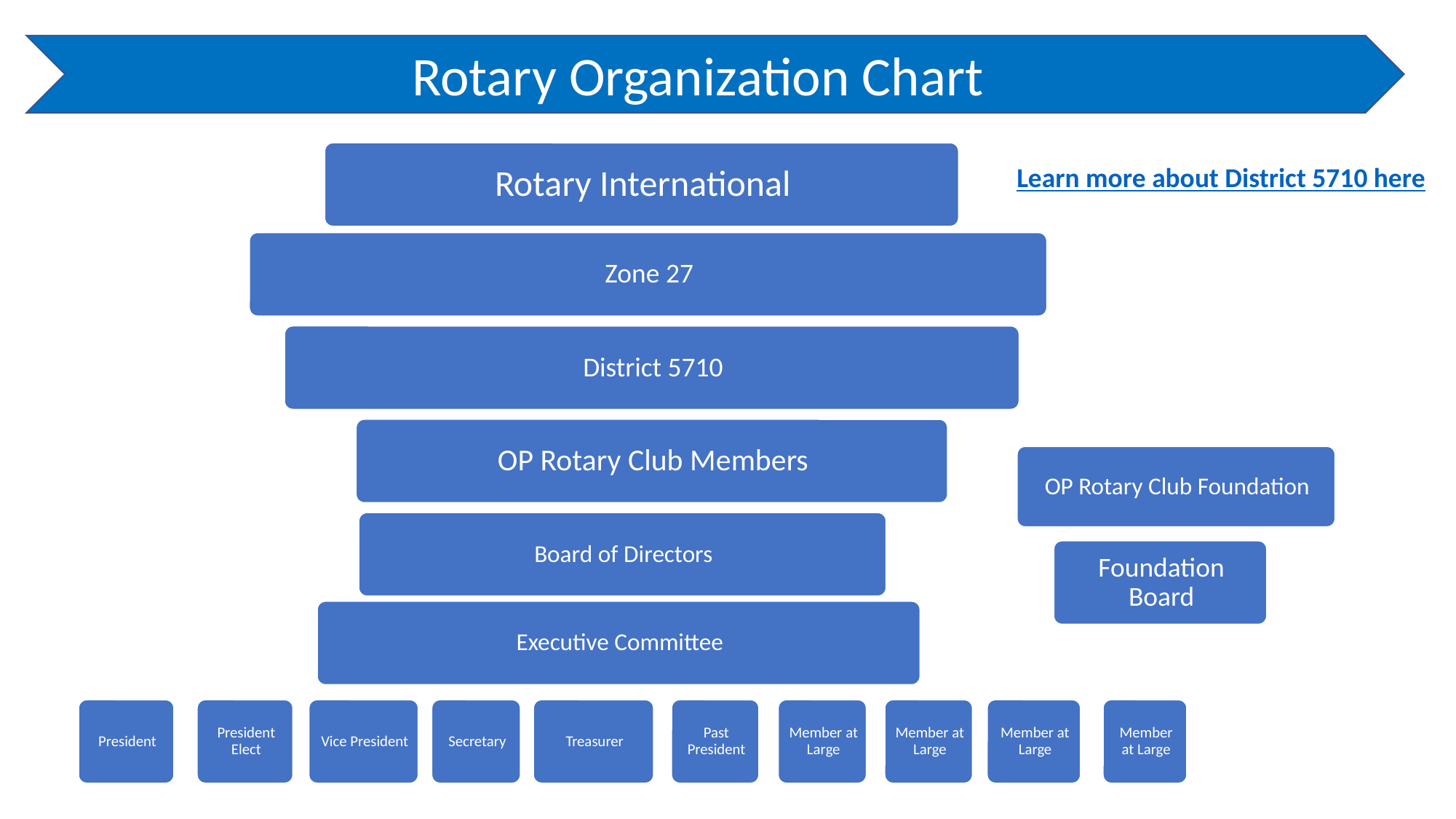

Rotary Organization Chart
Rotary International
Zone 27
District 5710
OP Rotary Club Members
Board of Directors
Executive Committee
President
Past President
President Elect
Vice President
Secretary
Treasurer
Member at Large
Member at Large
Member at Large
OP Rotary Club Foundation
Foundation Board
Member at Large
Learn more about District 5710 here